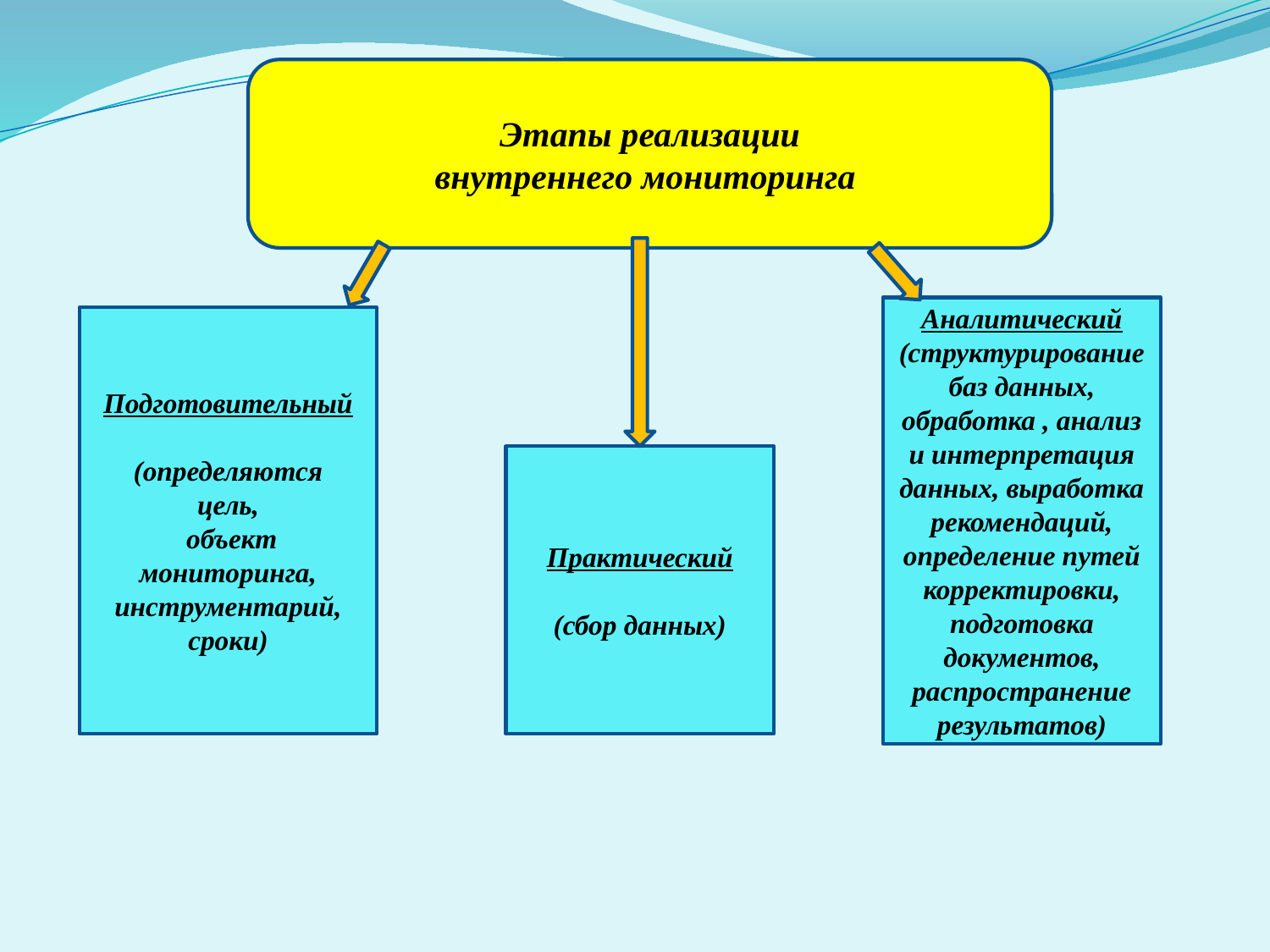

Этапы реализации
внутреннего мониторинга

Аналитический
(структурирование баз данных, обработка , анализ и интерпретация данных, выработка рекомендаций, определение путей корректировки, подготовка документов, распространение результатов)
Подготовительный

(определяются
цель,
 объект мониторинга, инструментарий, сроки)
Практический

(сбор данных)